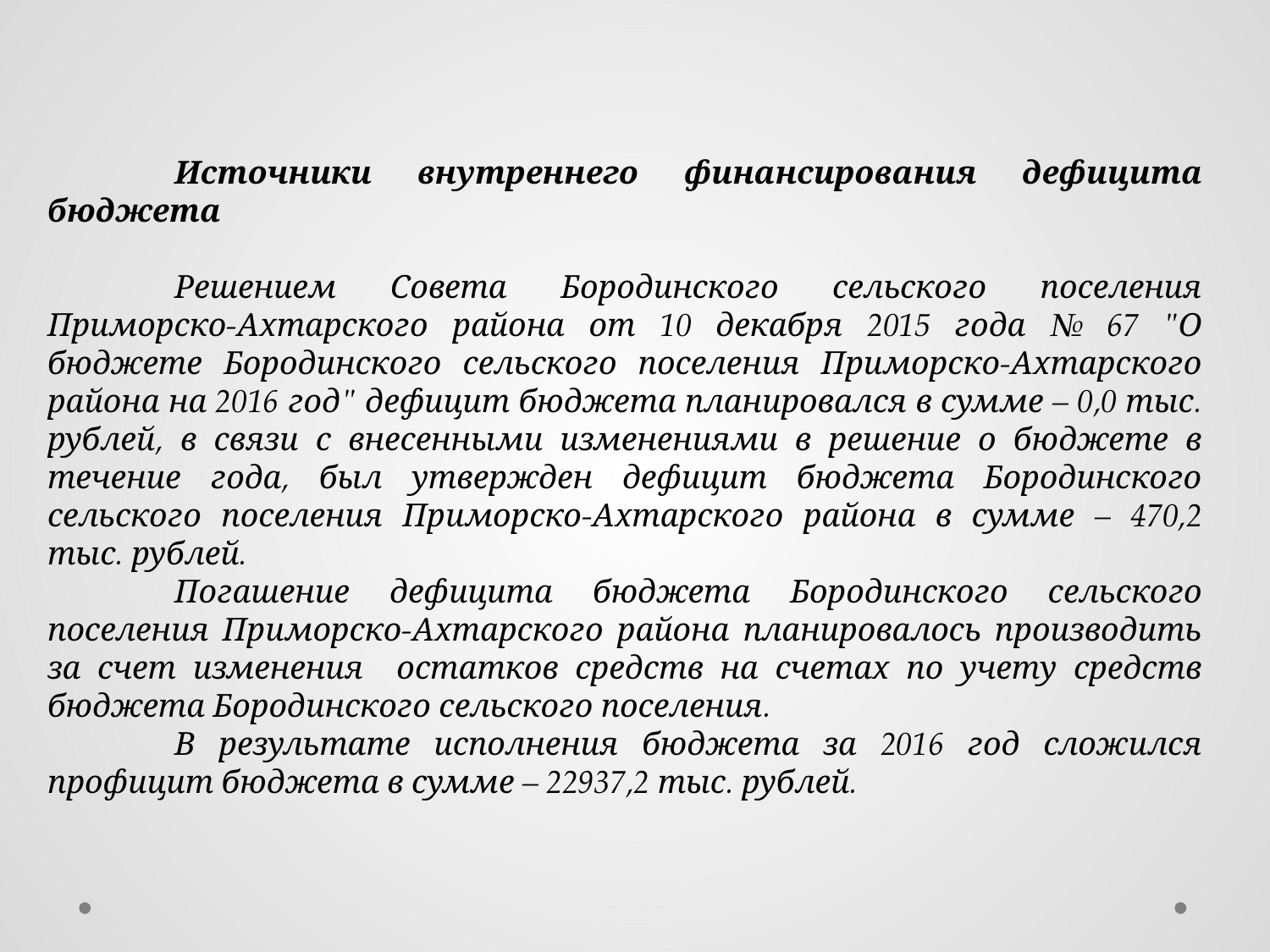

Источники внутреннего финансирования дефицита бюджета

	Решением Совета Бородинского сельского поселения Приморско-Ахтарского района от 10 декабря 2015 года № 67 "О бюджете Бородинского сельского поселения Приморско-Ахтарского района на 2016 год" дефицит бюджета планировался в сумме – 0,0 тыс. рублей, в связи с внесенными изменениями в решение о бюджете в течение года, был утвержден дефицит бюджета Бородинского сельского поселения Приморско-Ахтарского района в сумме – 470,2 тыс. рублей.
	Погашение дефицита бюджета Бородинского сельского поселения Приморско-Ахтарского района планировалось производить за счет изменения  остатков средств на счетах по учету средств бюджета Бородинского сельского поселения.
	В результате исполнения бюджета за 2016 год сложился профицит бюджета в сумме – 22937,2 тыс. рублей.